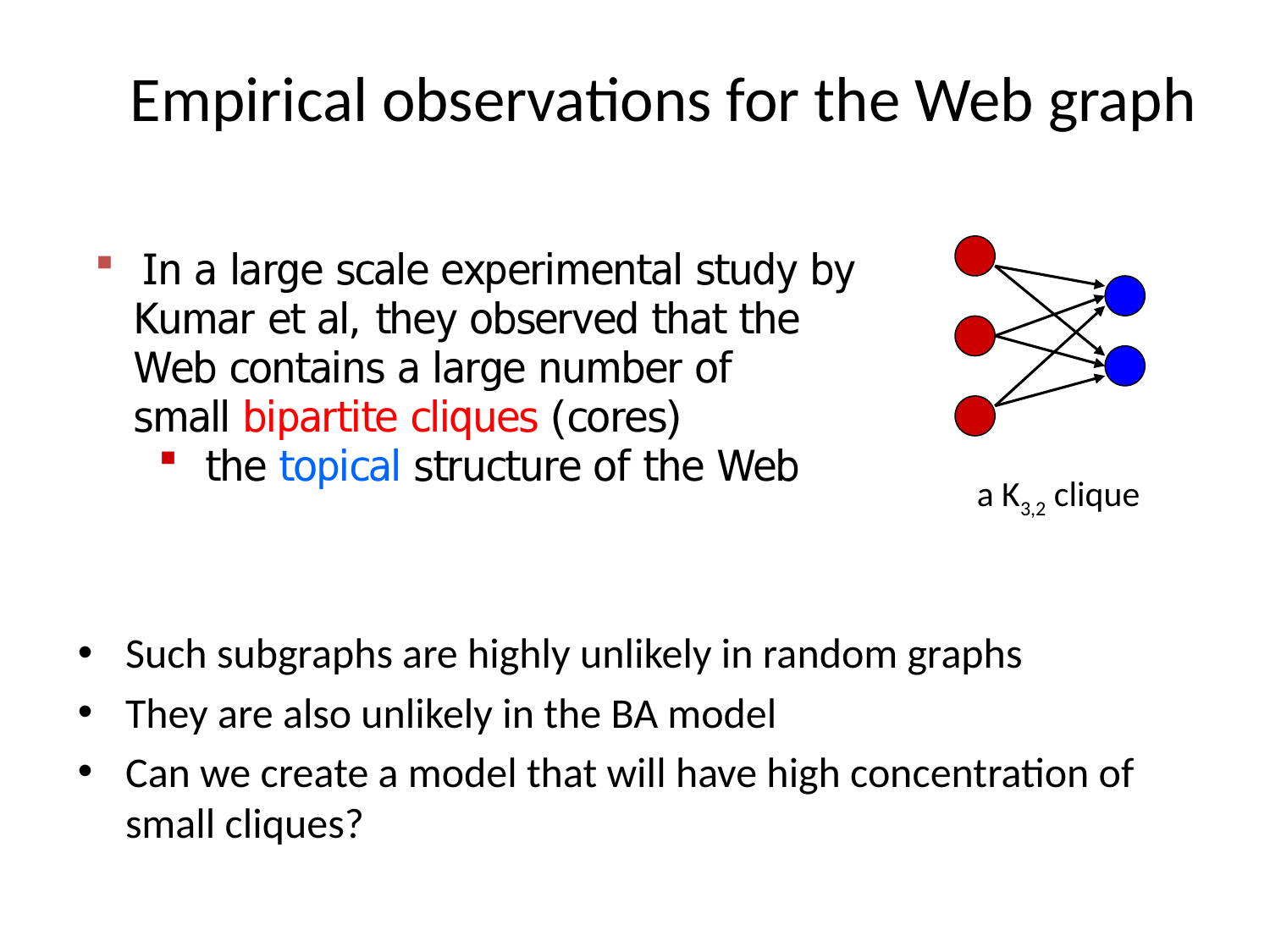

# Empirical observations for the Web graph

In a large scale experimental study by
   Kumar et al, they observed that the
   Web contains a large number of
   small bipartite cliques (cores)
the topical structure of the Web

a K3,2 clique

Such subgraphs are highly unlikely in random graphs
They are also unlikely in the BA model
Can we create a model that will have high concentration of small cliques?